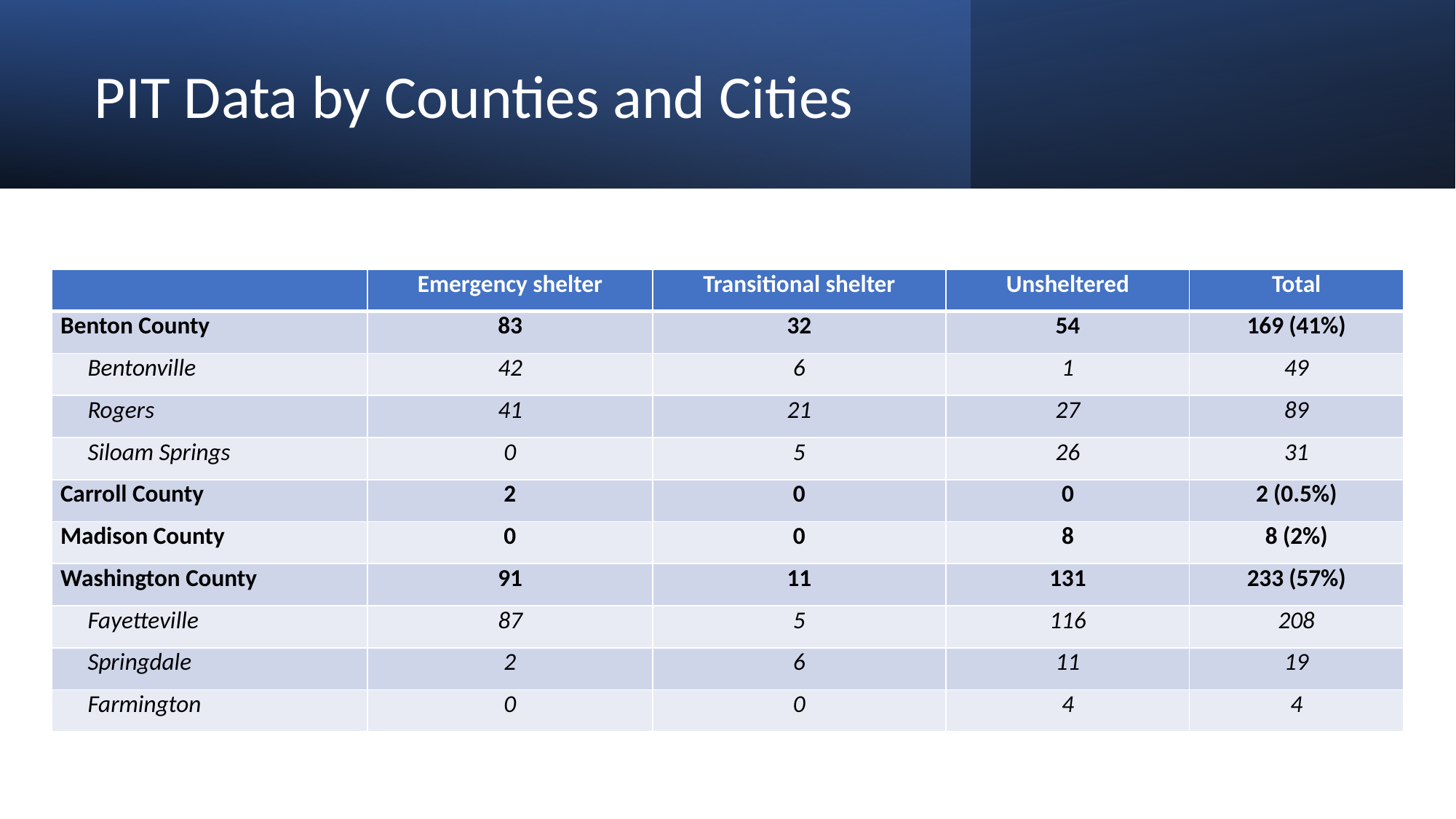

# PIT Data by Counties and Cities
|  | Emergency shelter | Transitional shelter | Unsheltered | Total |
| --- | --- | --- | --- | --- |
| Benton County | 83 | 32 | 54 | 169 (41%) |
| Bentonville | 42 | 6 | 1 | 49 |
| Rogers | 41 | 21 | 27 | 89 |
| Siloam Springs | 0 | 5 | 26 | 31 |
| Carroll County | 2 | 0 | 0 | 2 (0.5%) |
| Madison County | 0 | 0 | 8 | 8 (2%) |
| Washington County | 91 | 11 | 131 | 233 (57%) |
| Fayetteville | 87 | 5 | 116 | 208 |
| Springdale | 2 | 6 | 11 | 19 |
| Farmington | 0 | 0 | 4 | 4 |